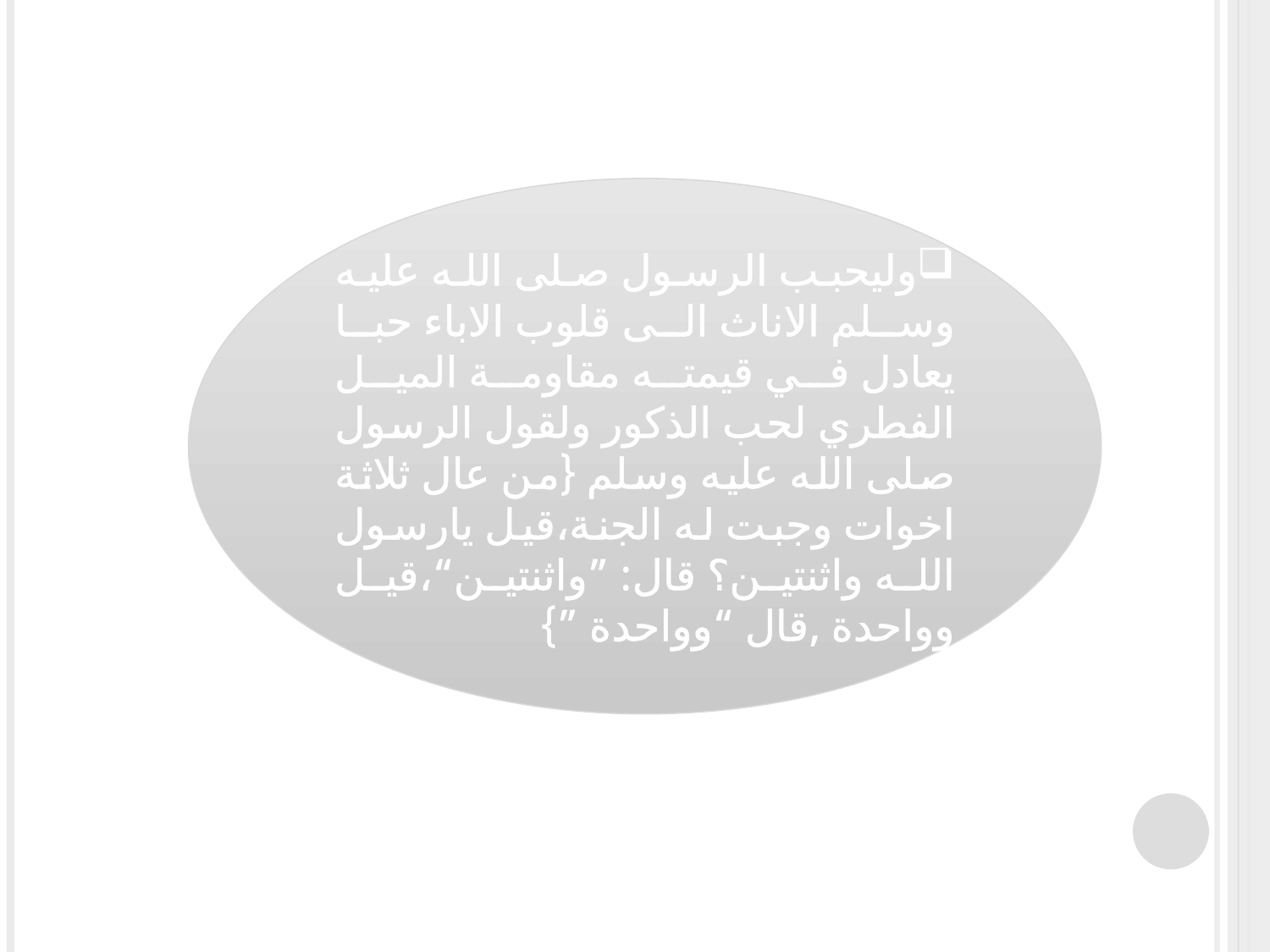

وليحبب الرسول صلى الله عليه وسلم الاناث الى قلوب الاباء حبا يعادل في قيمته مقاومة الميل الفطري لحب الذكور ولقول الرسول صلى الله عليه وسلم {من عال ثلاثة اخوات وجبت له الجنة،قيل يارسول الله واثنتين؟ قال: ”واثنتين“،قيل وواحدة ,قال “وواحدة ”}